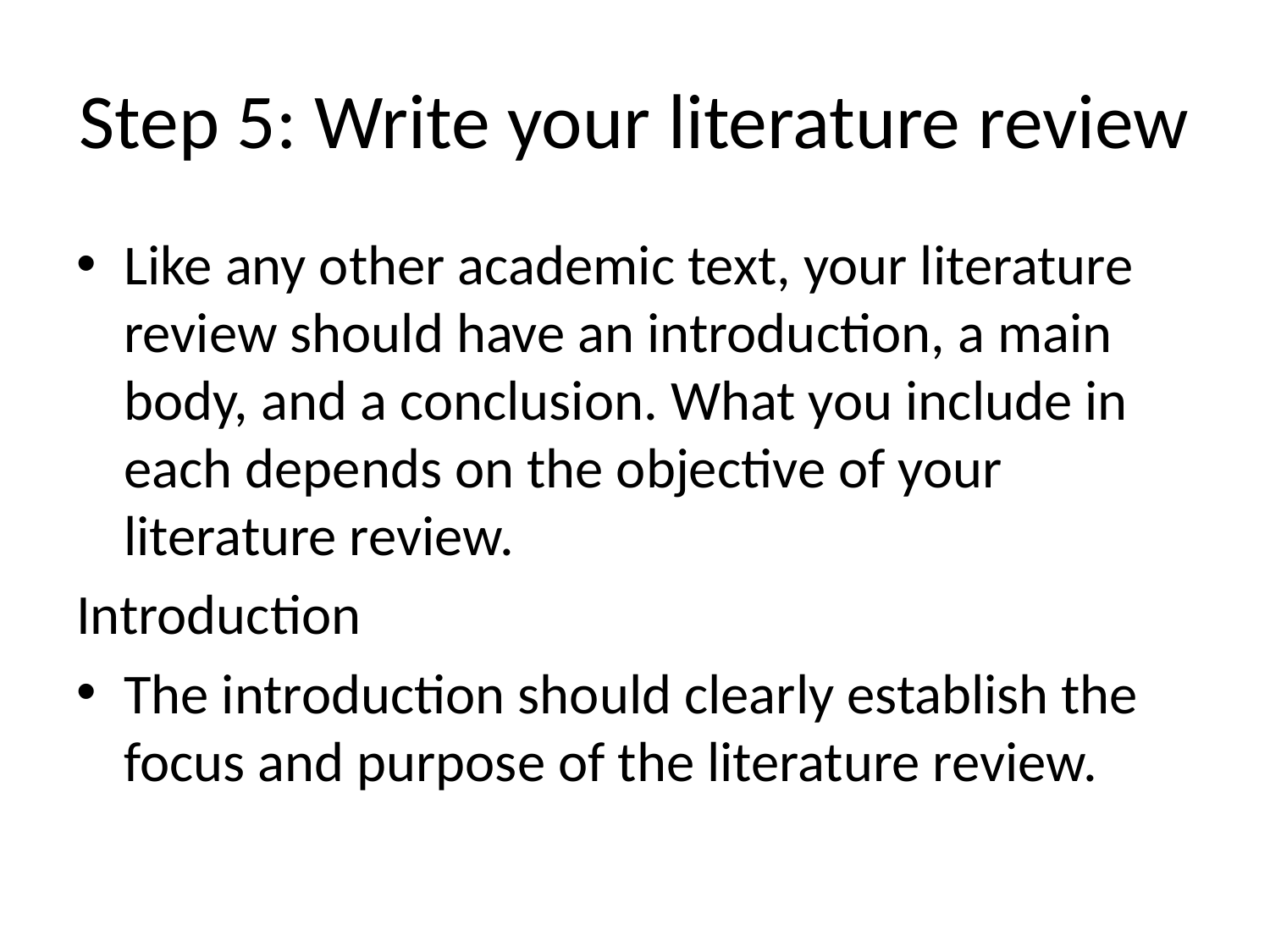

# Step 5: Write your literature review
Like any other academic text, your literature review should have an introduction, a main body, and a conclusion. What you include in each depends on the objective of your literature review.
Introduction
The introduction should clearly establish the focus and purpose of the literature review.